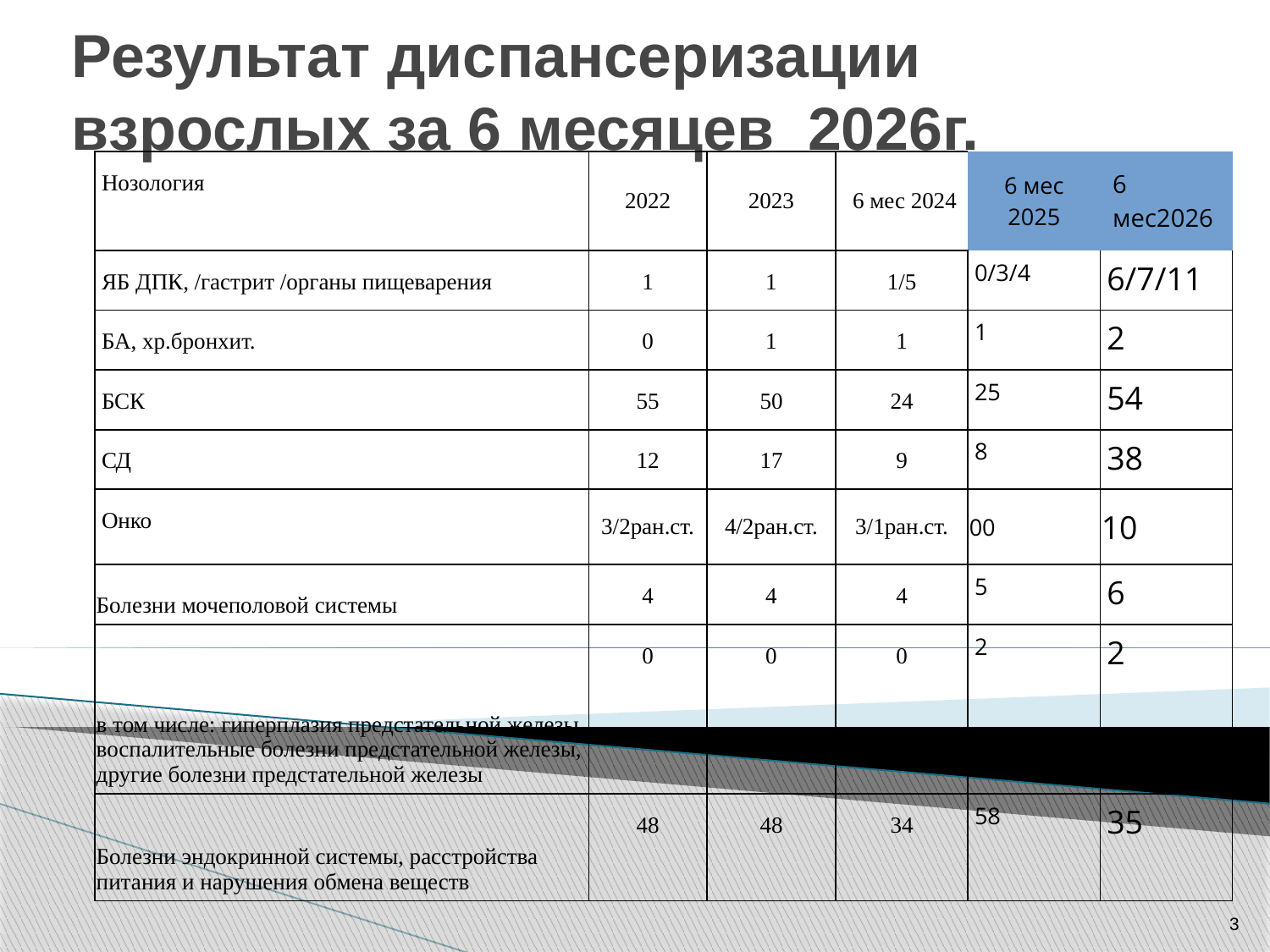

# Результат диспансеризации взрослых за 6 месяцев  2026г.
| Нозология | 2022 | 2023 | 6 мес 2024 | 6 мес 2025 | 6 мес2026 |
| --- | --- | --- | --- | --- | --- |
| ЯБ ДПК, /гастрит /органы пищеварения | 1 | 1 | 1/5 | 0/3/4 | 6/7/11 |
| БА, хр.бронхит. | 0 | 1 | 1 | 1 | 2 |
| БСК | 55 | 50 | 24 | 25 | 54 |
| СД | 12 | 17 | 9 | 8 | 38 |
| Онко | 3/2ран.ст. | 4/2ран.ст. | 3/1ран.ст. | 00 | 10 |
| Болезни мочеполовой системы | 4 | 4 | 4 | 5 | 6 |
| в том числе: гиперплазия предстательной железы, воспалительные болезни предстательной железы, другие болезни предстательной железы | 0 | 0 | 0 | 2 | 2 |
| Болезни эндокринной системы, расстройства питания и нарушения обмена веществ | 48 | 48 | 34 | 58 | 35 |
3